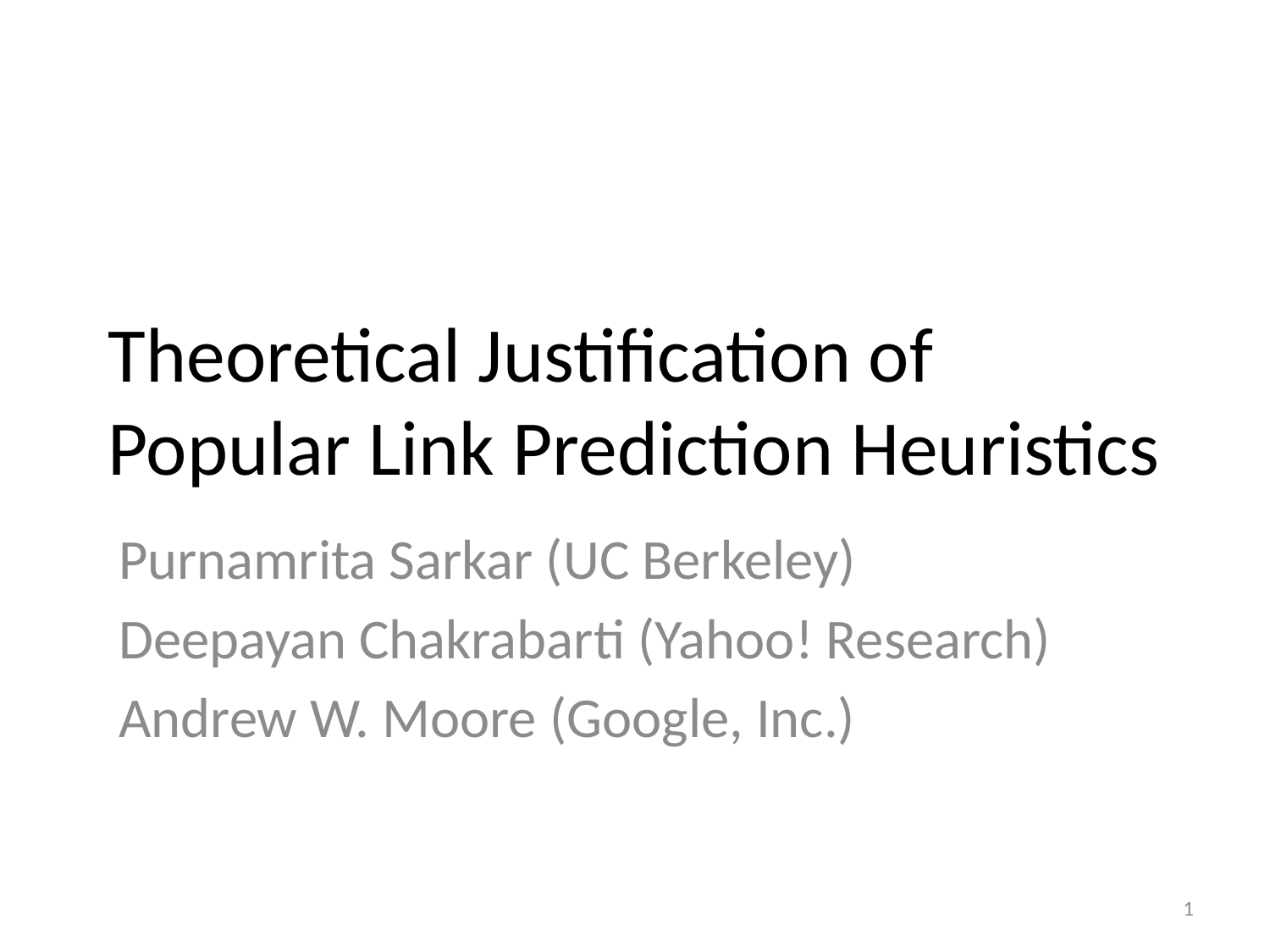

# Theoretical Justification of Popular Link Prediction Heuristics
Purnamrita Sarkar (UC Berkeley)
Deepayan Chakrabarti (Yahoo! Research)
Andrew W. Moore (Google, Inc.)
1